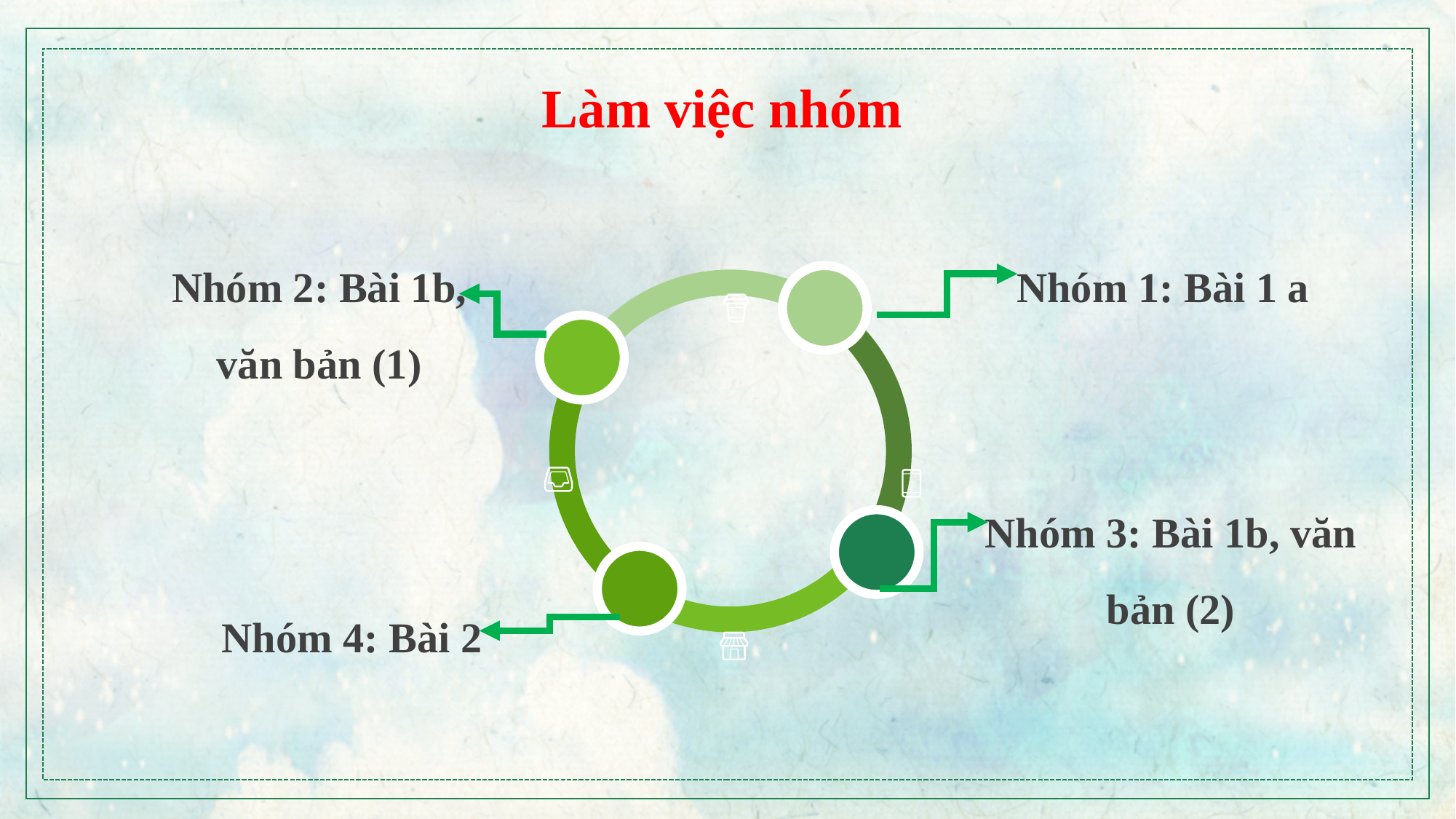

Làm việc nhóm
Nhóm 2: Bài 1b, văn bản (1)
Nhóm 1: Bài 1 a

Nhóm 3: Bài 1b, văn bản (2)
Nhóm 4: Bài 2